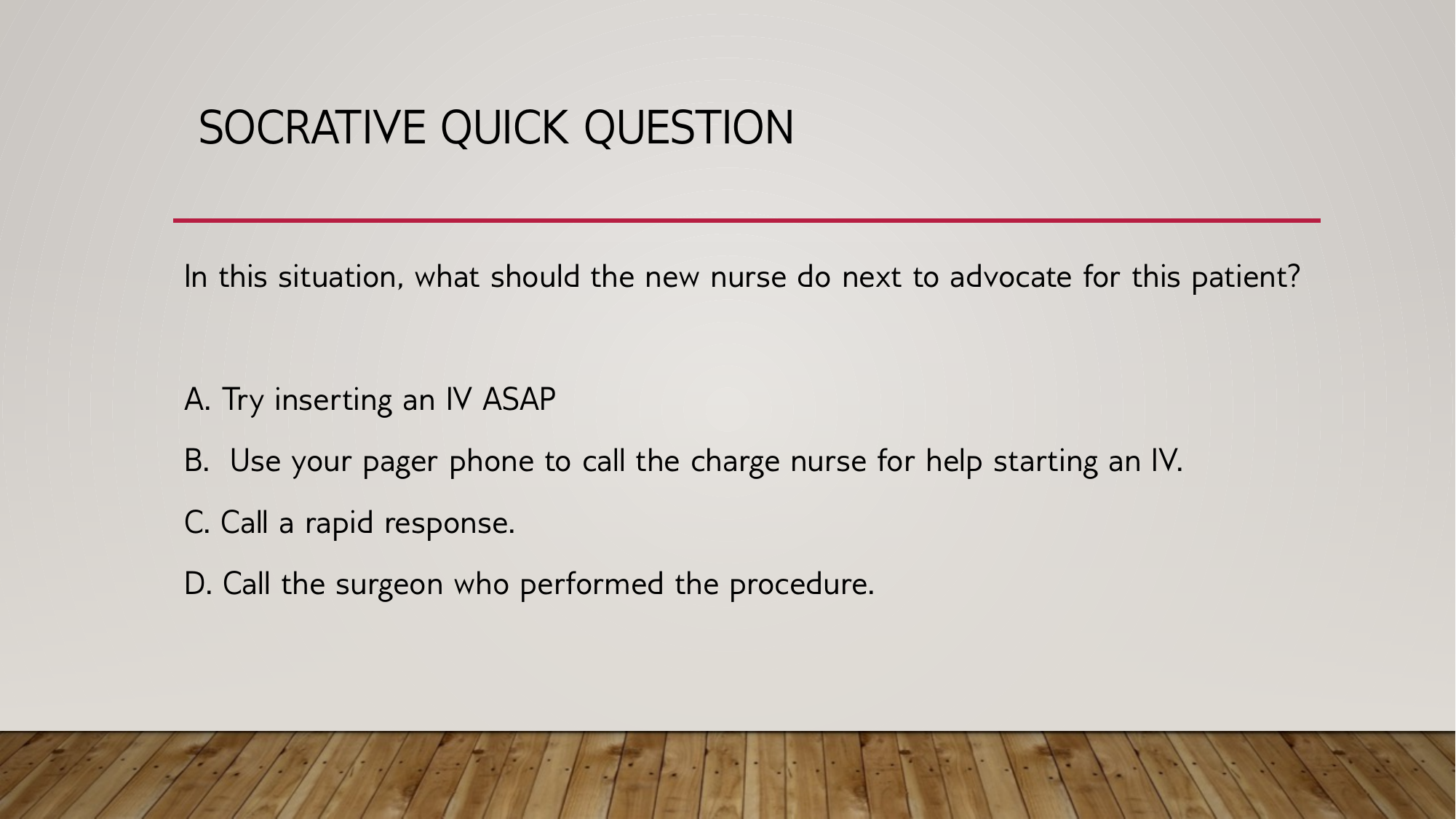

# Socrative Quick Question
In this situation, what should the new nurse do next to advocate for this patient?

A. Try inserting an IV ASAP
B.  Use your pager phone to call the charge nurse for help starting an IV.
C. Call a rapid response.
D. Call the surgeon who performed the procedure.